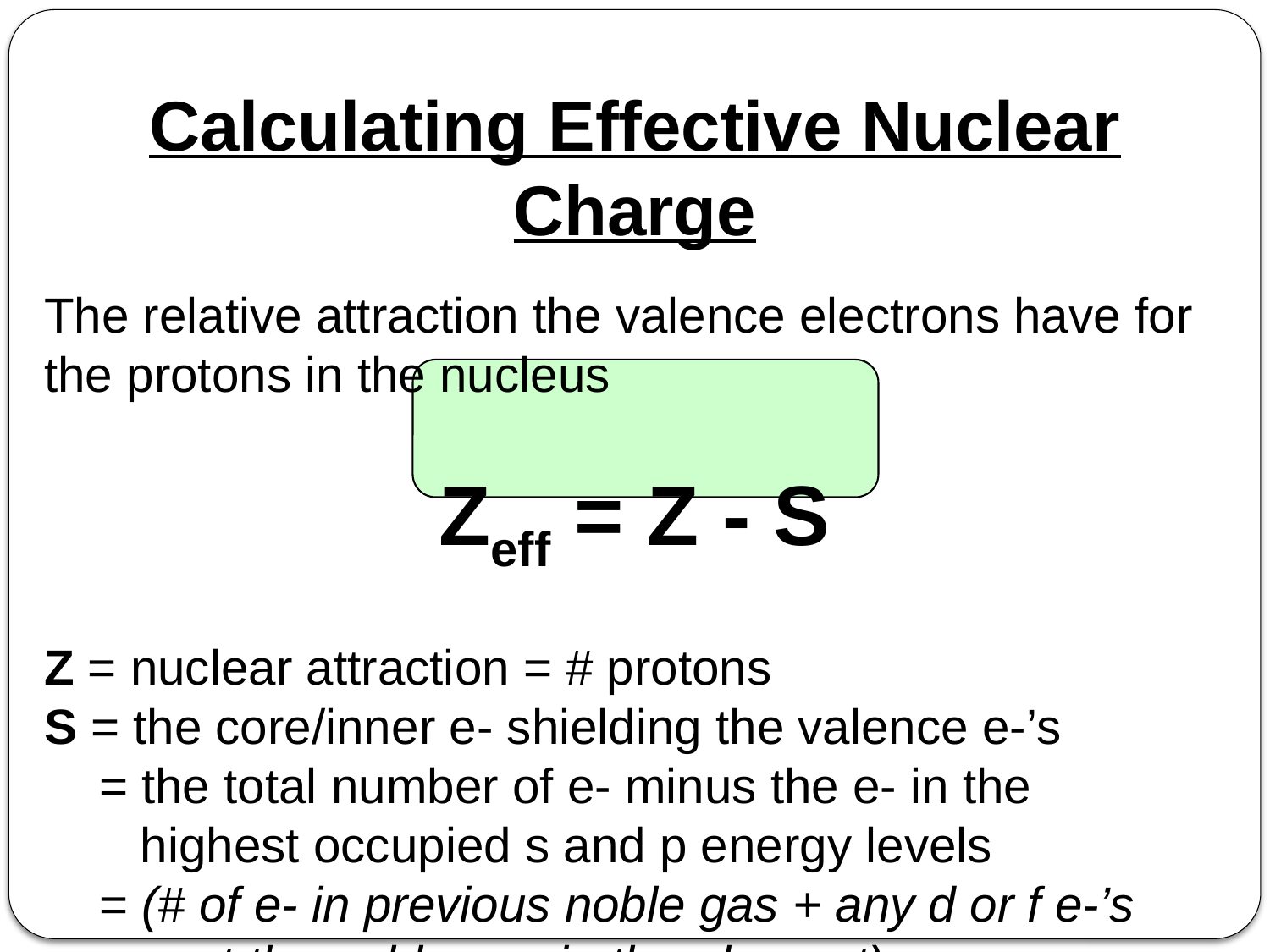

Calculating Effective Nuclear Charge
The relative attraction the valence electrons have for the protons in the nucleus
Zeff = Z - S
Z = nuclear attraction = # protons
S = the core/inner e- shielding the valence e-’s
    = the total number of e- minus the e- in the
       highest occupied s and p energy levels
    = (# of e- in previous noble gas + any d or f e-’s
       past the noble gas in the element)